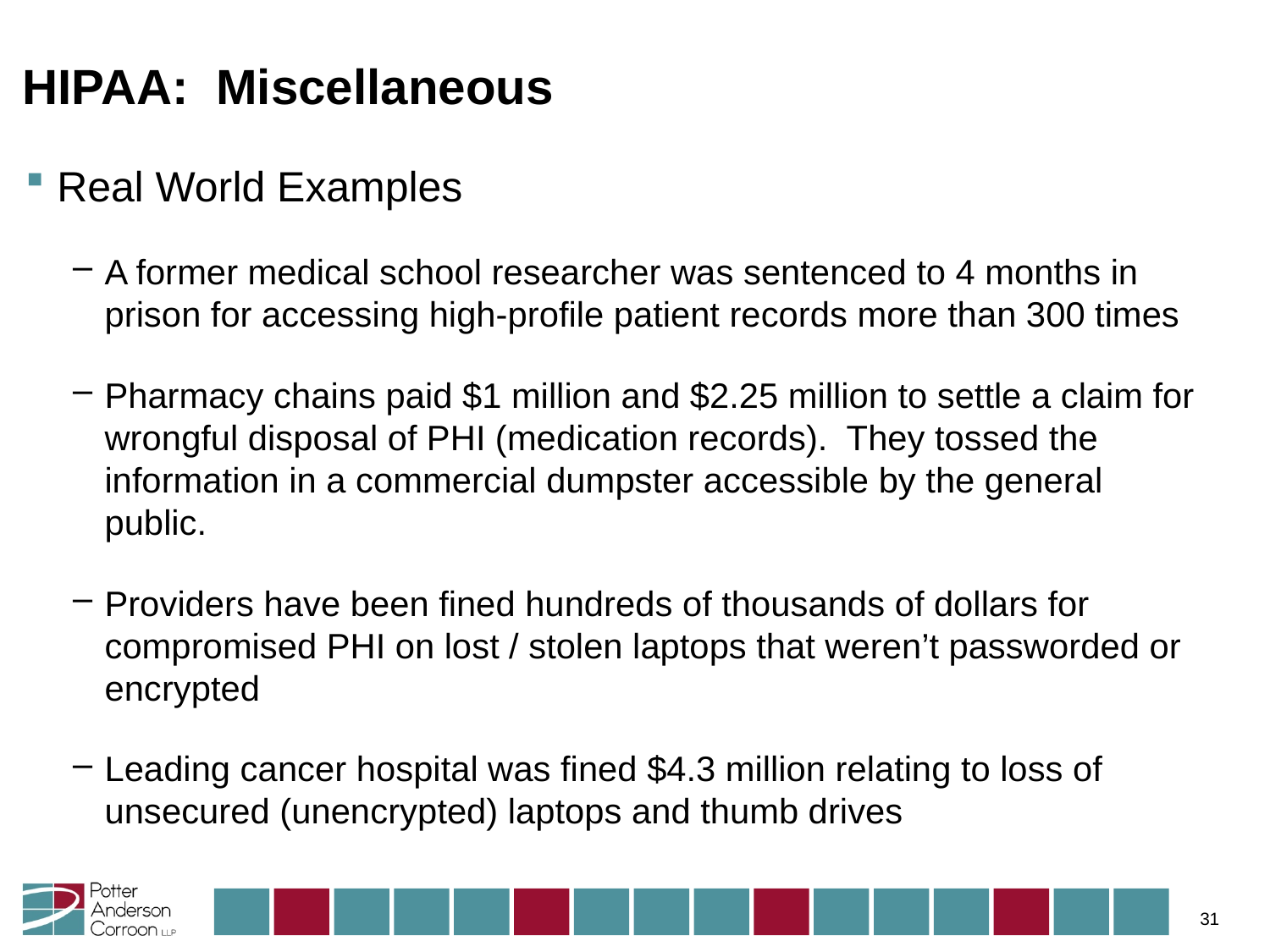

# HIPAA:  Miscellaneous
Real World Examples
A former medical school researcher was sentenced to 4 months in prison for accessing high-profile patient records more than 300 times
Pharmacy chains paid $1 million and $2.25 million to settle a claim for wrongful disposal of PHI (medication records).  They tossed the information in a commercial dumpster accessible by the general public.
Providers have been fined hundreds of thousands of dollars for compromised PHI on lost / stolen laptops that weren’t passworded or encrypted
Leading cancer hospital was fined $4.3 million relating to loss of unsecured (unencrypted) laptops and thumb drives